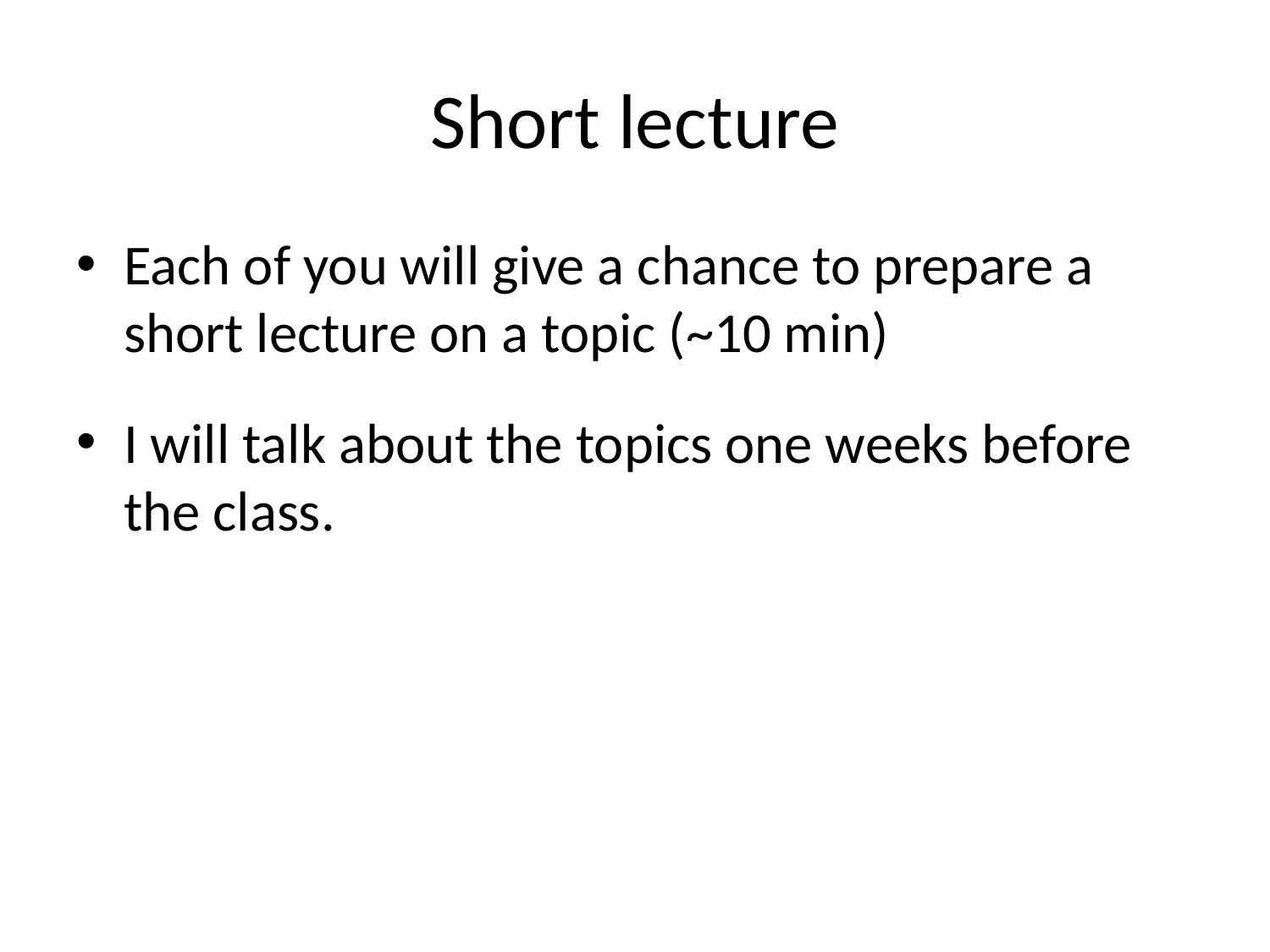

# Short lecture
Each of you will give a chance to prepare a short lecture on a topic (~10 min)
I will talk about the topics one weeks before the class.